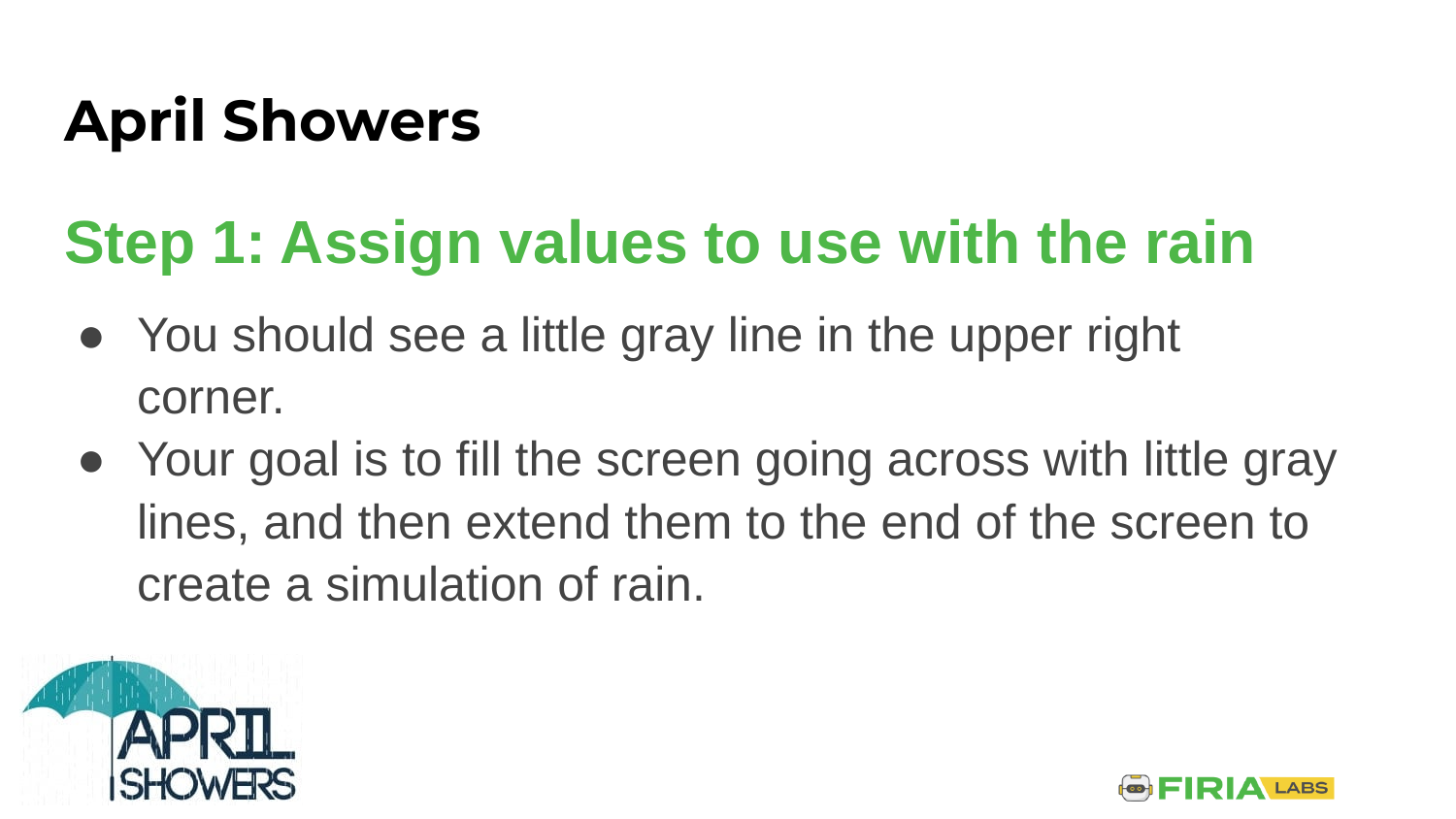

# April Showers
Step 1: Assign values to use with the rain
You should see a little gray line in the upper right corner.
Your goal is to fill the screen going across with little gray lines, and then extend them to the end of the screen to create a simulation of rain.